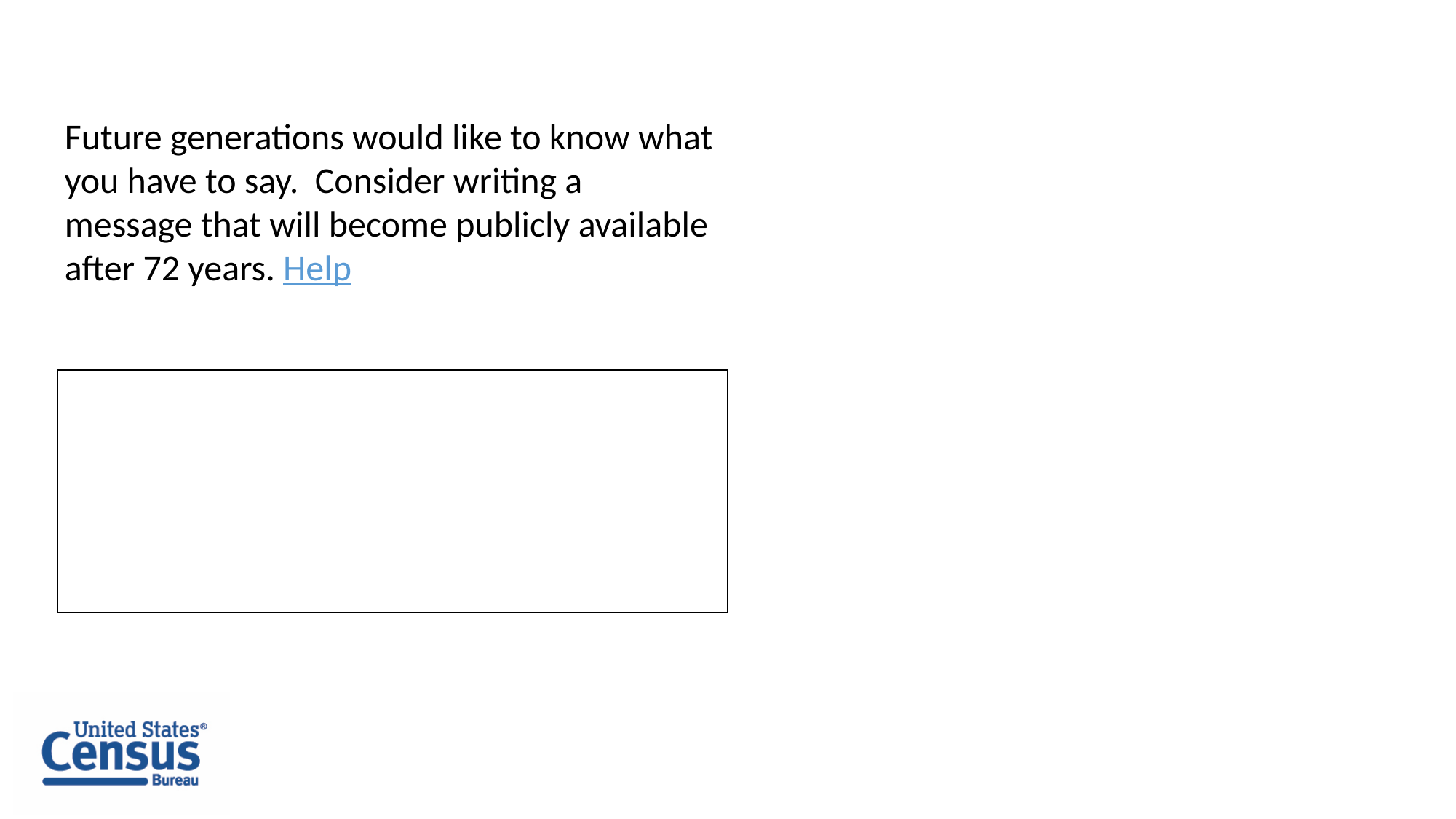

Future generations would like to know what you have to say.  Consider writing a message that will become publicly available after 72 years. Help